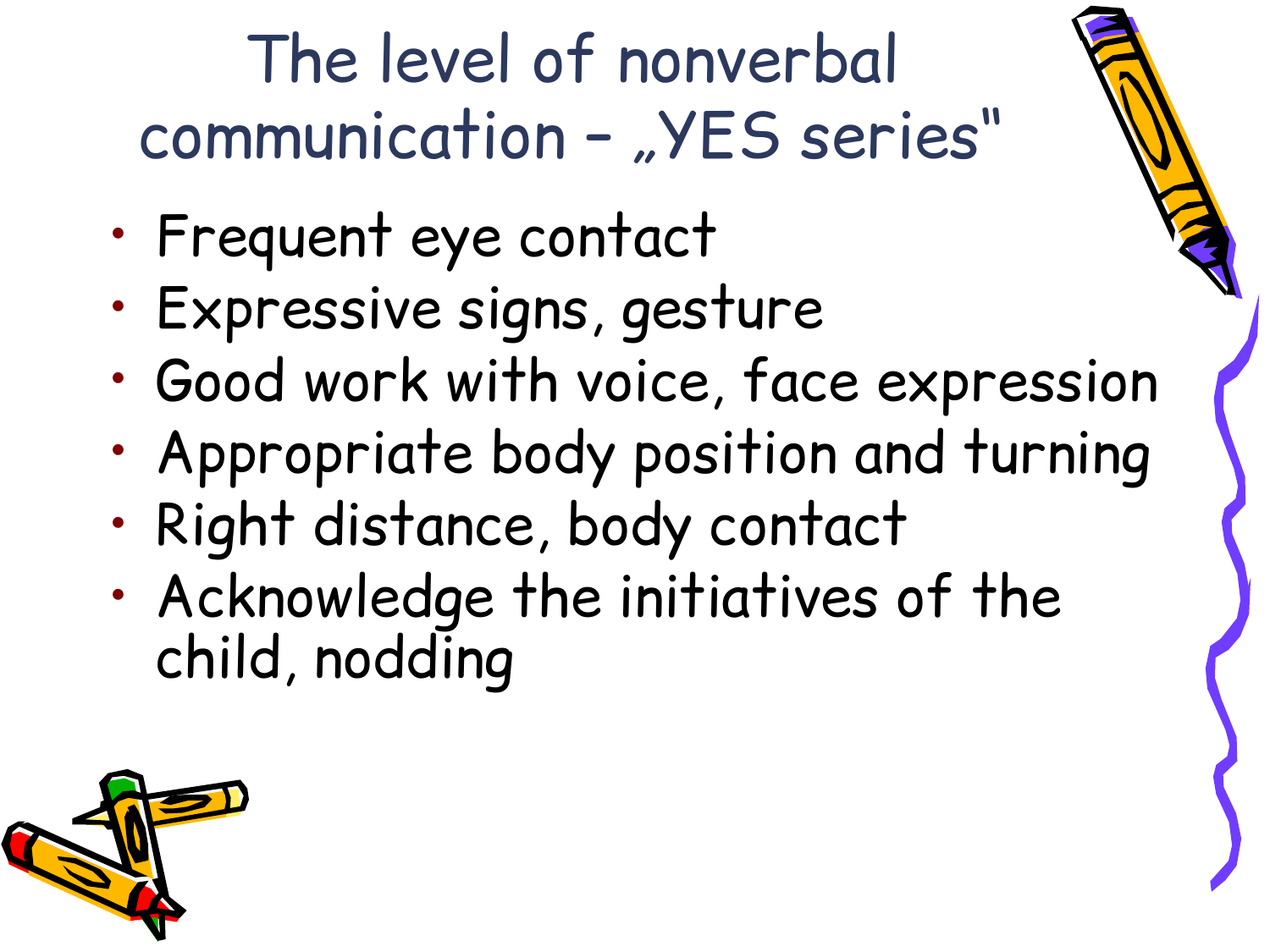

The level of nonverbal communication – „YES series“
Frequent eye contact
Expressive signs, gesture
Good work with voice, face expression
Appropriate body position and turning
Right distance, body contact
Acknowledge the initiatives of the child, nodding